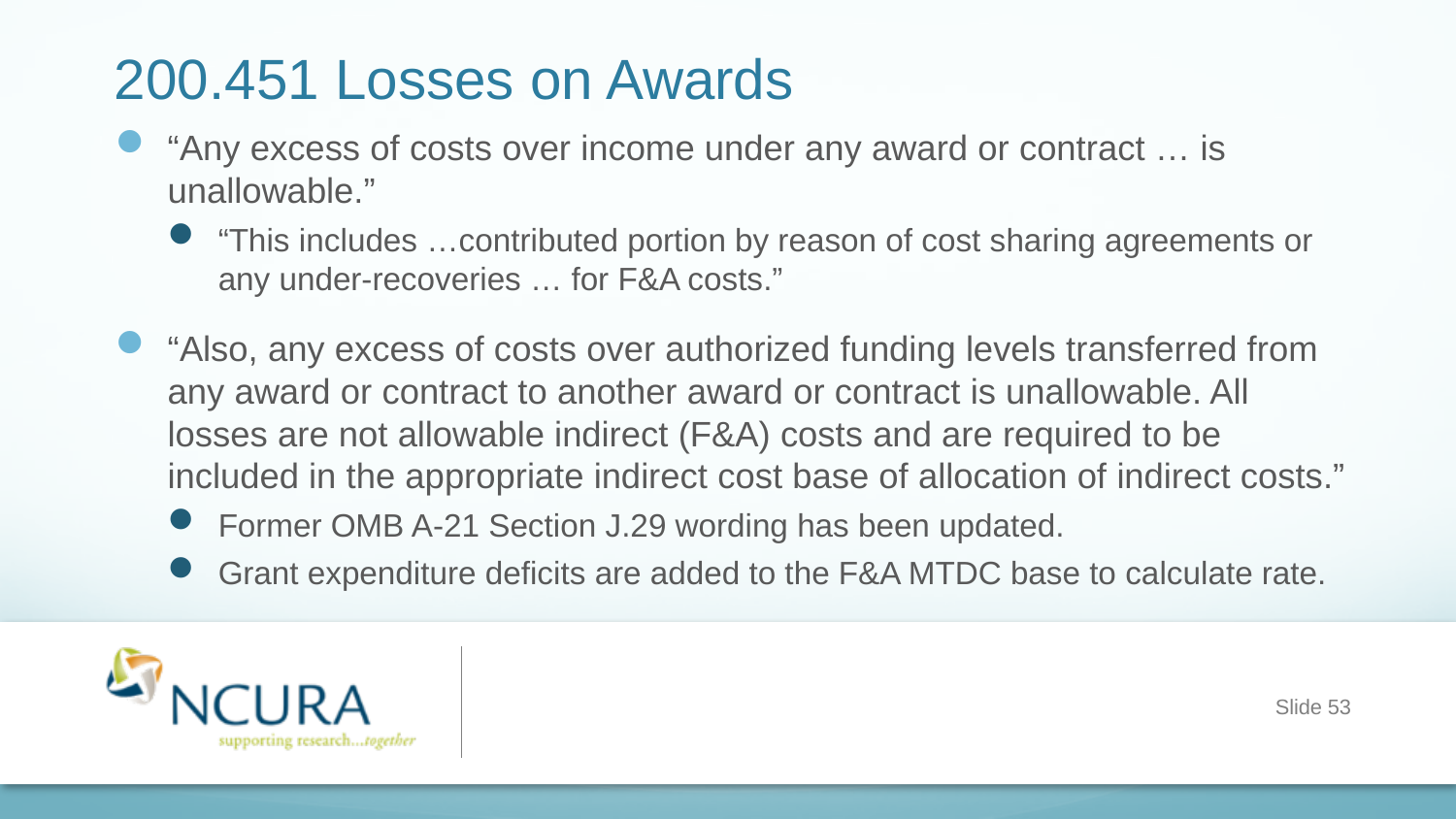

# 200.451 Losses on Awards
“Any excess of costs over income under any award or contract … is unallowable.”
“This includes …contributed portion by reason of cost sharing agreements or any under-recoveries … for F&A costs.”
“Also, any excess of costs over authorized funding levels transferred from any award or contract to another award or contract is unallowable. All losses are not allowable indirect (F&A) costs and are required to be included in the appropriate indirect cost base of allocation of indirect costs.”
Former OMB A-21 Section J.29 wording has been updated.
Grant expenditure deficits are added to the F&A MTDC base to calculate rate.